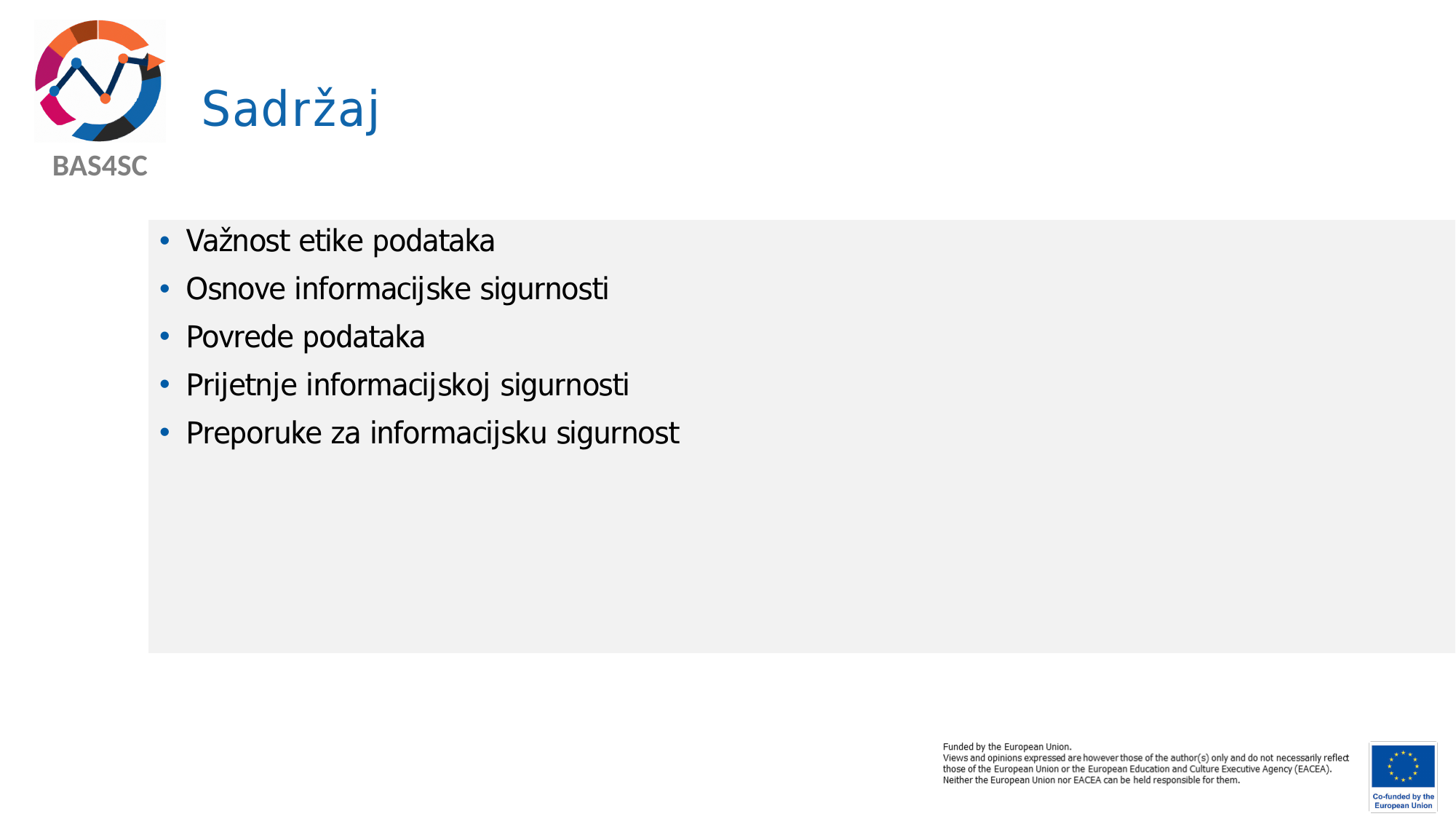

# Sadržaj
Važnost etike podataka
Osnove informacijske sigurnosti
Povrede podataka
Prijetnje informacijskoj sigurnosti
Preporuke za informacijsku sigurnost